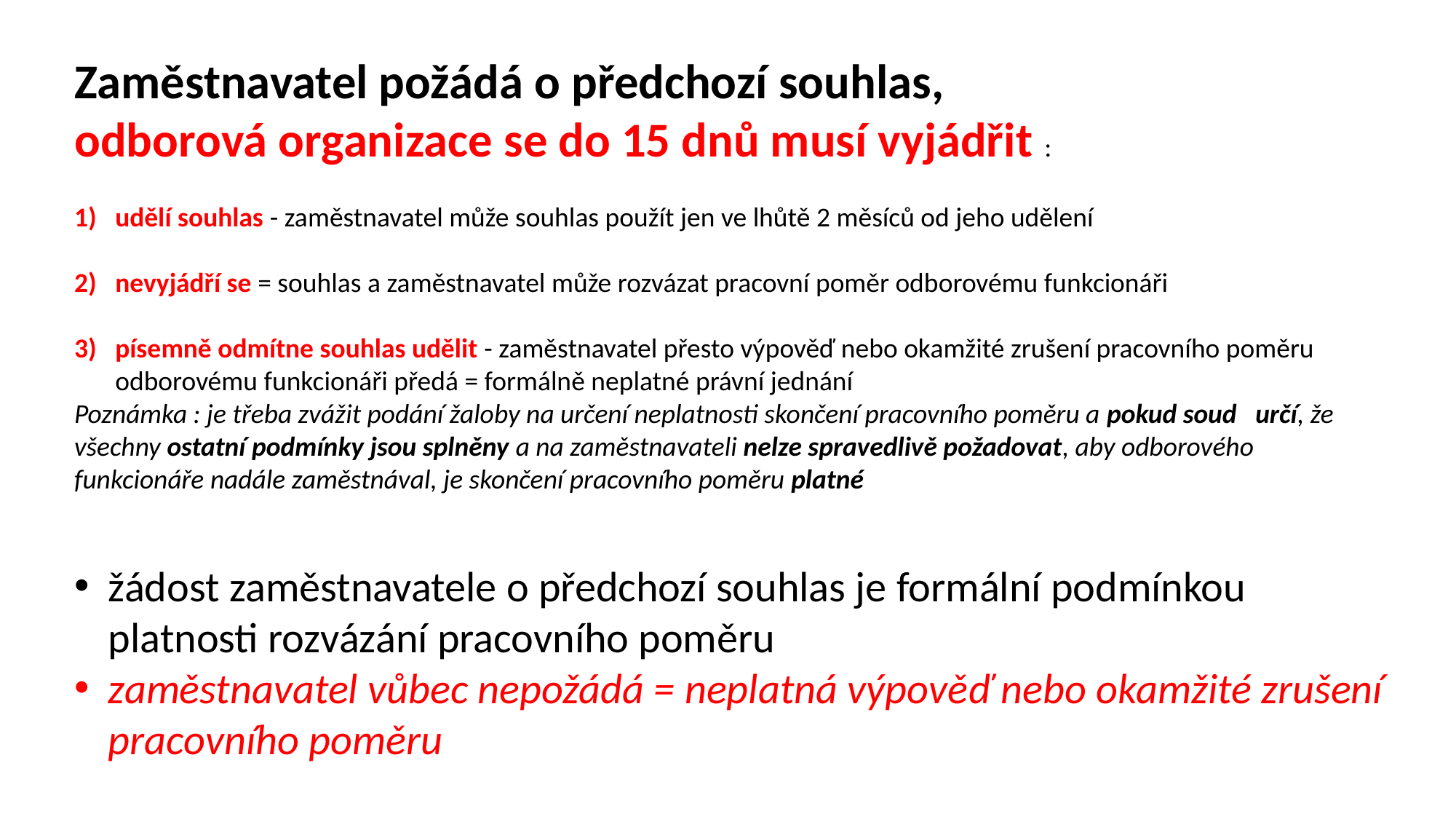

Zaměstnavatel požádá o předchozí souhlas,
odborová organizace se do 15 dnů musí vyjádřit :

udělí souhlas - zaměstnavatel může souhlas použít jen ve lhůtě 2 měsíců od jeho udělení

nevyjádří se = souhlas a zaměstnavatel může rozvázat pracovní poměr odborovému funkcionáři

písemně odmítne souhlas udělit - zaměstnavatel přesto výpověď nebo okamžité zrušení pracovního poměru odborovému funkcionáři předá = formálně neplatné právní jednání
Poznámka : je třeba zvážit podání žaloby na určení neplatnosti skončení pracovního poměru a pokud soud   určí, že všechny ostatní podmínky jsou splněny a na zaměstnavateli nelze spravedlivě požadovat, aby odborového funkcionáře nadále zaměstnával, je skončení pracovního poměru platné

žádost zaměstnavatele o předchozí souhlas je formální podmínkou platnosti rozvázání pracovního poměru
zaměstnavatel vůbec nepožádá = neplatná výpověď nebo okamžité zrušení pracovního poměru